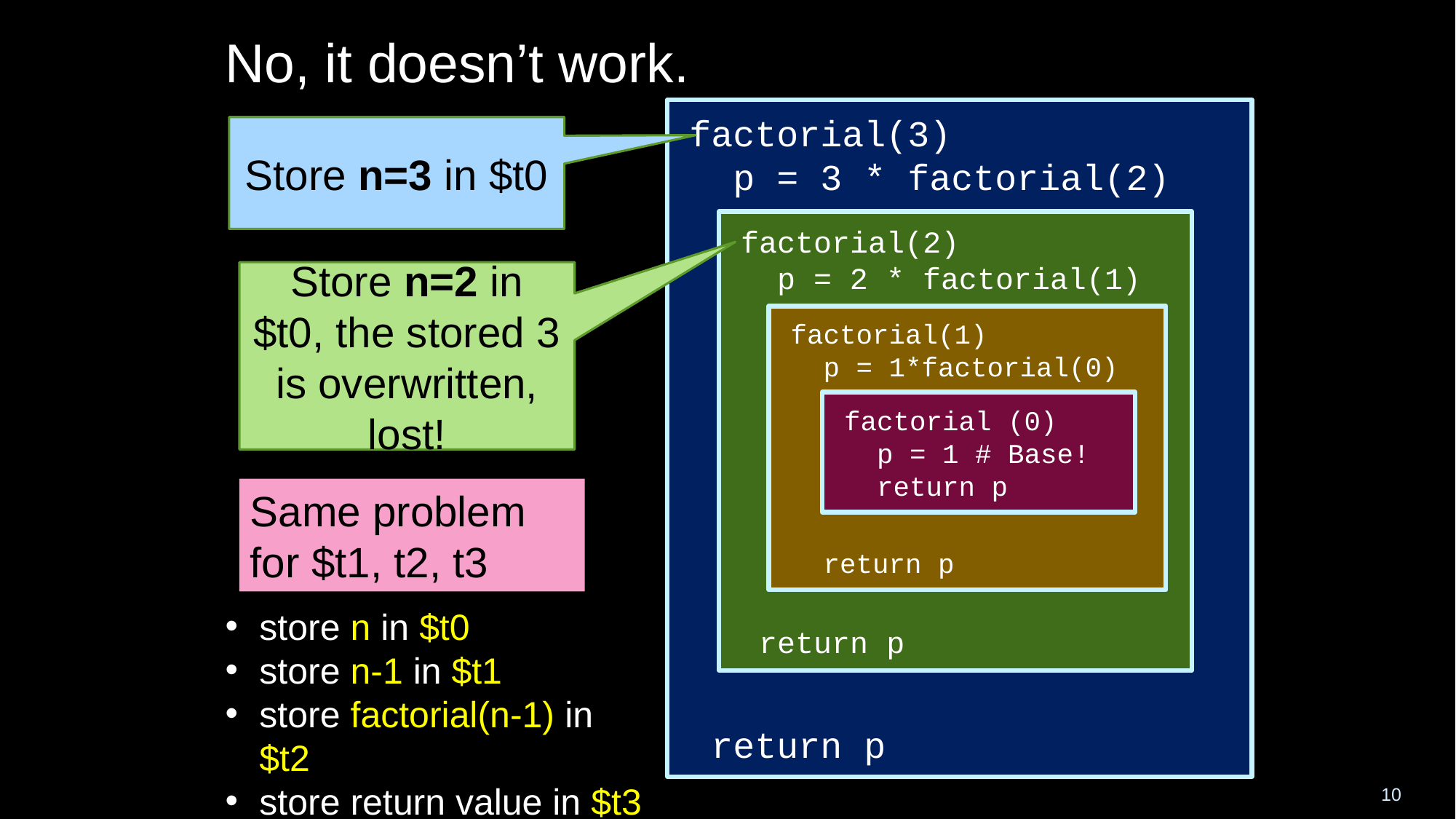

No, it doesn’t work.
factorial(3)
  p = 3 * factorial(2)

 return p
factorial(2)
  p = 2 * factorial(1)

 return p
factorial(1)
  p = 1*factorial(0)

  return p
factorial (0)
  p = 1 # Base!
  return p
Store n=3 in $t0
Store n=2 in $t0, the stored 3 is overwritten, lost!
Same problem for $t1, t2, t3
store n in $t0
store n-1 in $t1
store factorial(n-1) in $t2
store return value in $t3
10